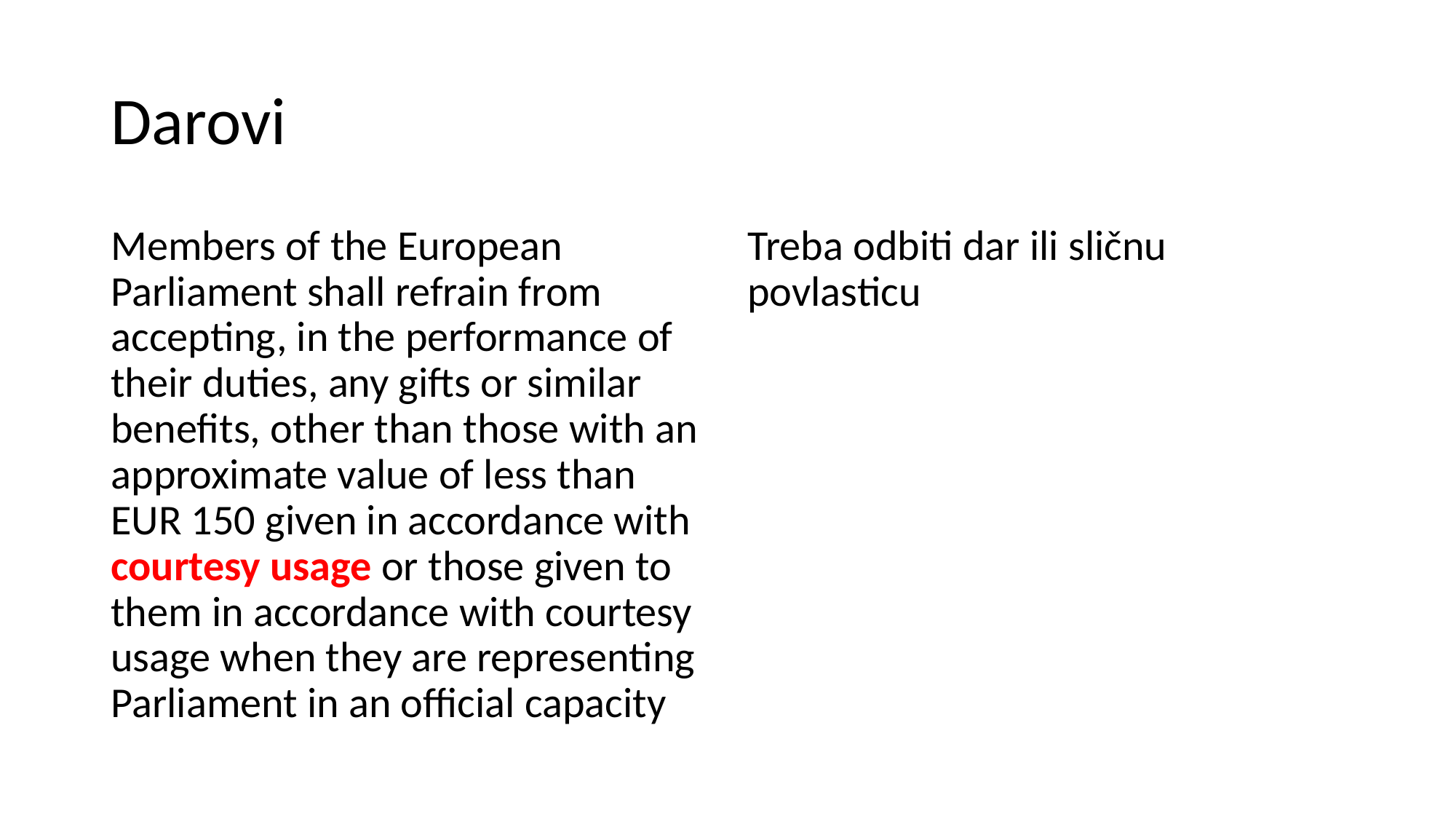

# Darovi
Members of the European Parliament shall refrain from accepting, in the performance of their duties, any gifts or similar benefits, other than those with an approximate value of less than EUR 150 given in accordance with courtesy usage or those given to them in accordance with courtesy usage when they are representing Parliament in an official capacity
Treba odbiti dar ili sličnu povlasticu